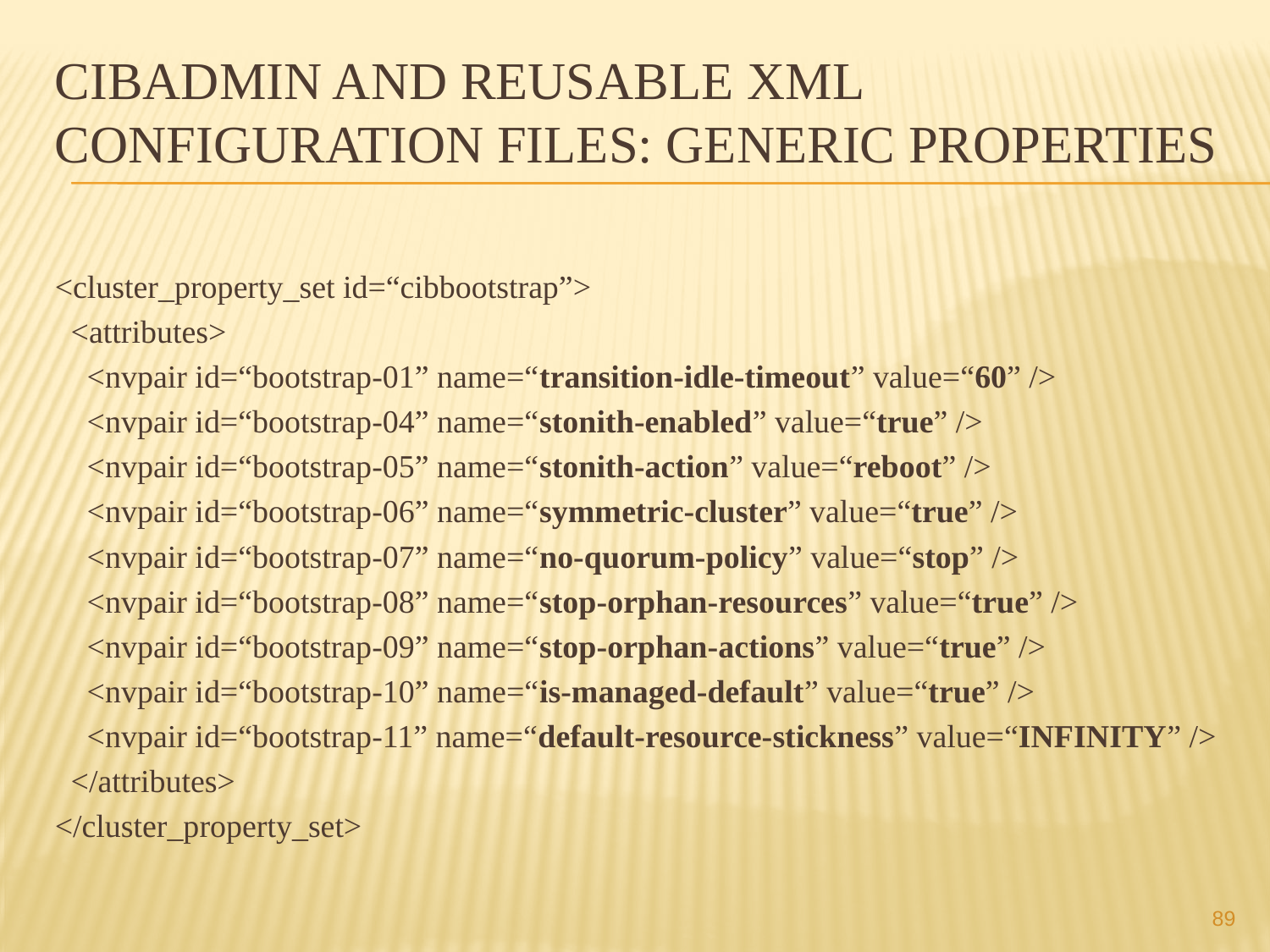

# Cibadmin and reusable XML configuration files: generic properties
<cluster_property_set id=“cibbootstrap”>
  <attributes>
    <nvpair id=“bootstrap-01” name=“transition-idle-timeout” value=“60” />
    <nvpair id=“bootstrap-04” name=“stonith-enabled” value=“true” />
    <nvpair id=“bootstrap-05” name=“stonith-action” value=“reboot” />
    <nvpair id=“bootstrap-06” name=“symmetric-cluster” value=“true” />
    <nvpair id=“bootstrap-07” name=“no-quorum-policy” value=“stop” />
    <nvpair id=“bootstrap-08” name=“stop-orphan-resources” value=“true” />
    <nvpair id=“bootstrap-09” name=“stop-orphan-actions” value=“true” />
    <nvpair id=“bootstrap-10” name=“is-managed-default” value=“true” />
    <nvpair id=“bootstrap-11” name=“default-resource-stickness” value=“INFINITY” />
  </attributes>
</cluster_property_set>
89